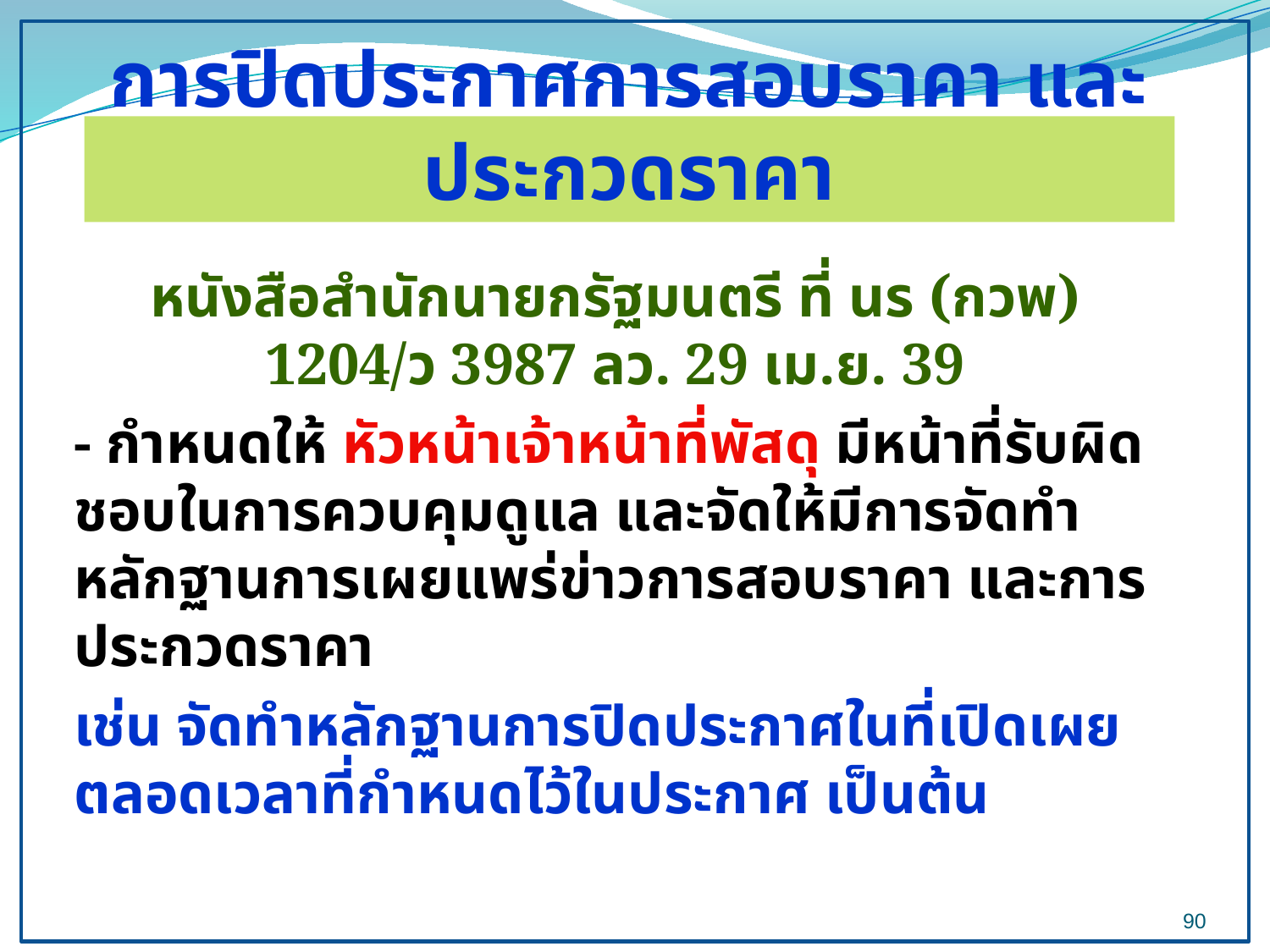

# การปิดประกาศการสอบราคา และ ประกวดราคา
หนังสือสำนักนายกรัฐมนตรี ที่ นร (กวพ) 1204/ว 3987 ลว. 29 เม.ย. 39
- กำหนดให้ หัวหน้าเจ้าหน้าที่พัสดุ มีหน้าที่รับผิดชอบในการควบคุมดูแล และจัดให้มีการจัดทำหลักฐานการเผยแพร่ข่าวการสอบราคา และการประกวดราคา
เช่น จัดทำหลักฐานการปิดประกาศในที่เปิดเผยตลอดเวลาที่กำหนดไว้ในประกาศ เป็นต้น
90